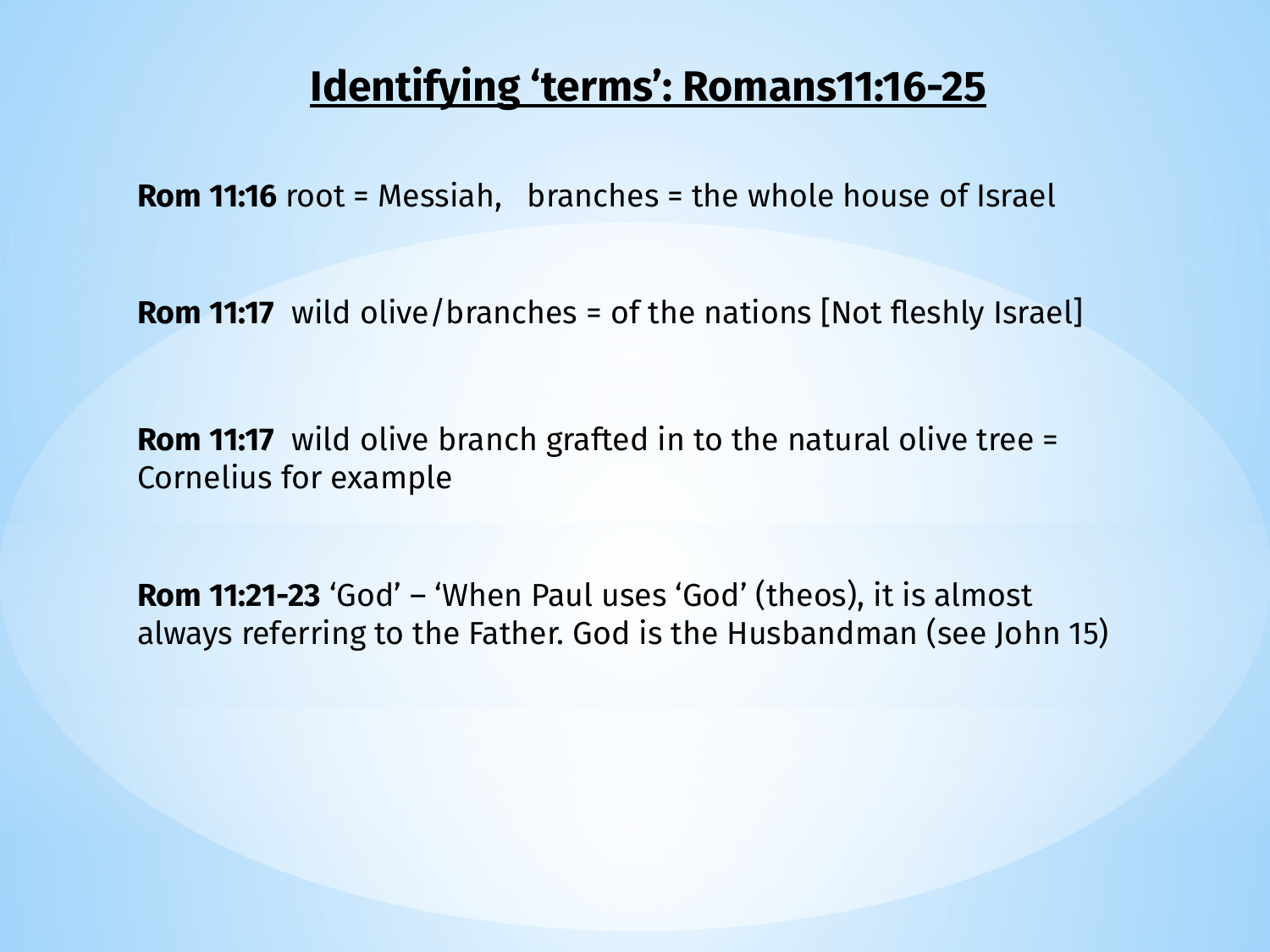

Identifying ‘terms’: Romans11:16-25
Rom 11:16 root = Messiah,   branches = the whole house of Israel
Rom 11:17  wild olive/branches = of the nations [Not fleshly Israel]
Rom 11:17  wild olive branch grafted in to the natural olive tree = Cornelius for example
Rom 11:21-23 ‘God’ – ‘When Paul uses ‘God’ (theos), it is almost always referring to the Father. God is the Husbandman (see John 15)